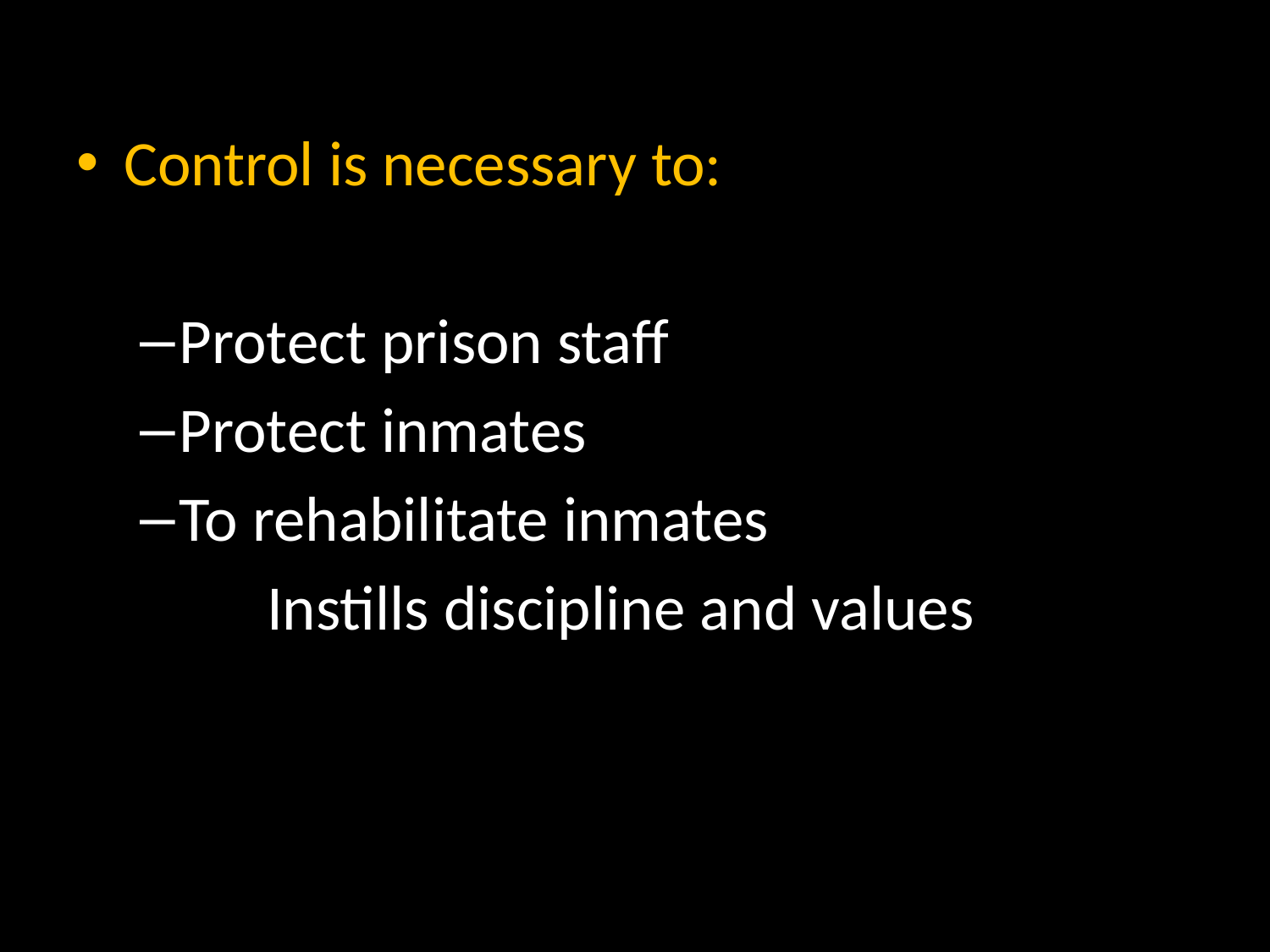

Control is necessary to:

Protect prison staff
Protect inmates
To rehabilitate inmates
Instills discipline and values